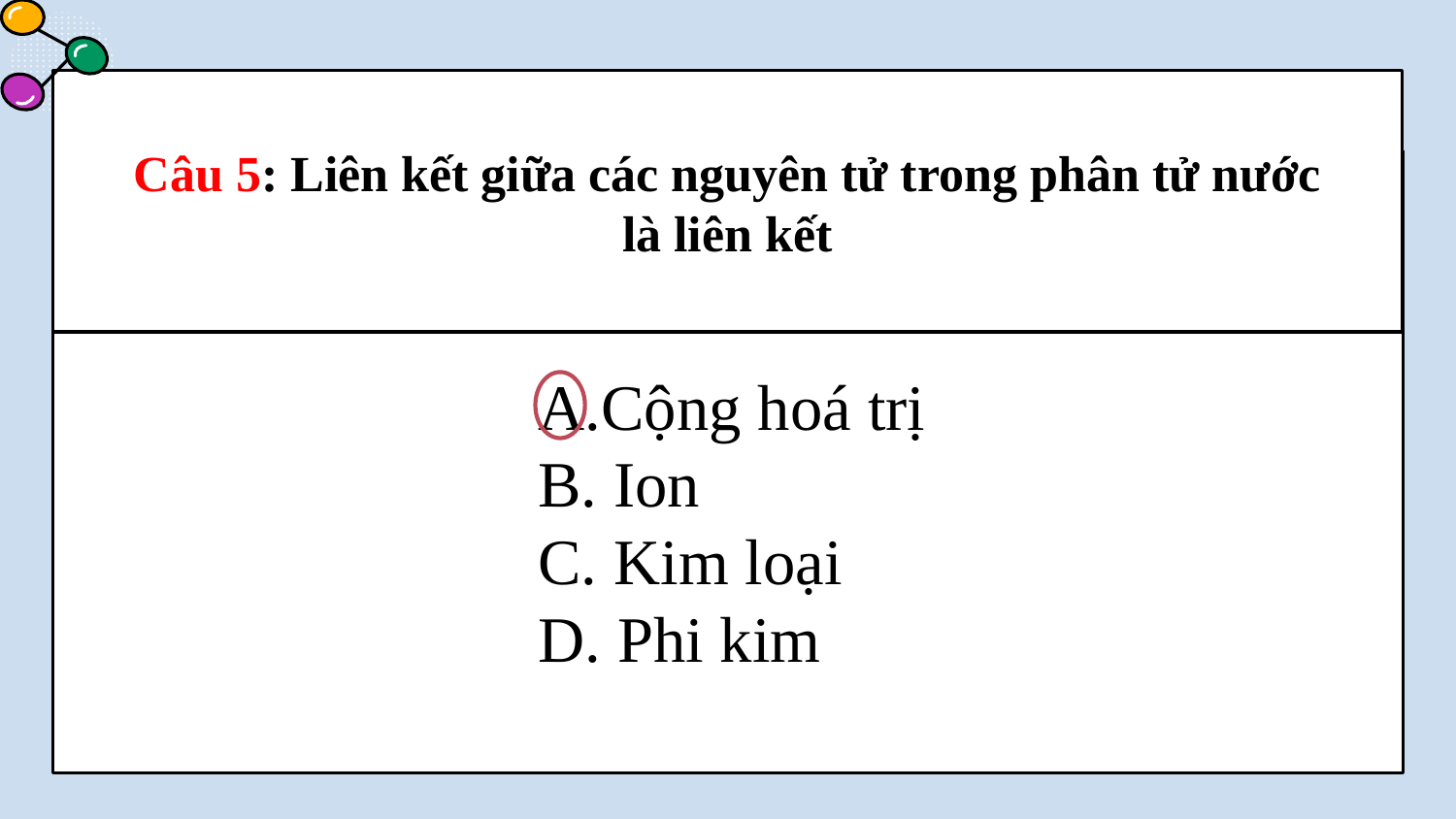

# Câu 5: Liên kết giữa các nguyên tử trong phân tử nước là liên kết
Cộng hoá trị
 Ion
 Kim loại
 Phi kim